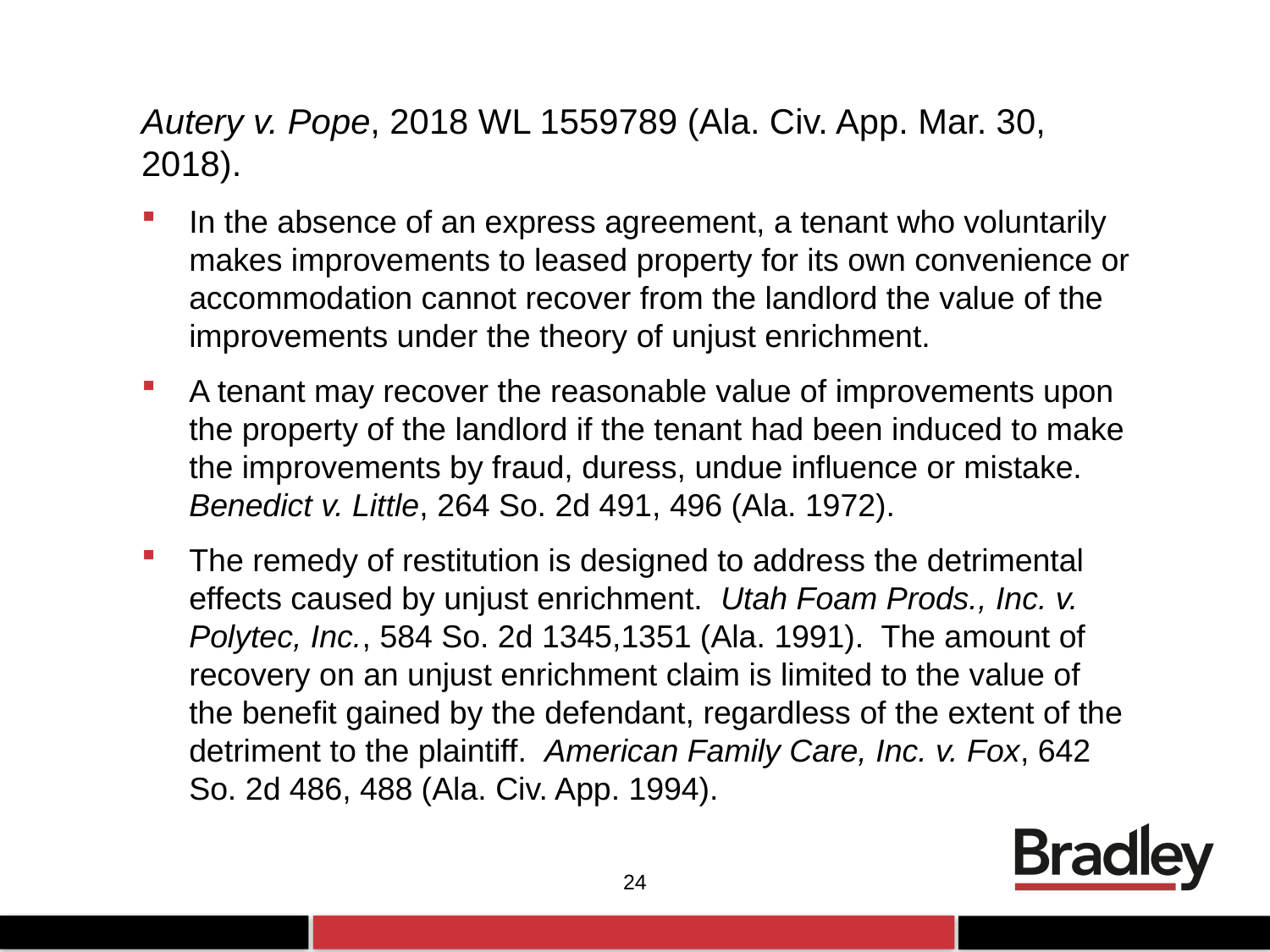

# Autery v. Pope, 2018 WL 1559789 (Ala. Civ. App. Mar. 30, 2018).
In the absence of an express agreement, a tenant who voluntarily makes improvements to leased property for its own convenience or accommodation cannot recover from the landlord the value of the improvements under the theory of unjust enrichment.
A tenant may recover the reasonable value of improvements upon the property of the landlord if the tenant had been induced to make the improvements by fraud, duress, undue influence or mistake.  Benedict v. Little, 264 So. 2d 491, 496 (Ala. 1972).
The remedy of restitution is designed to address the detrimental effects caused by unjust enrichment.  Utah Foam Prods., Inc. v. Polytec, Inc., 584 So. 2d 1345,1351 (Ala. 1991).  The amount of recovery on an unjust enrichment claim is limited to the value of the benefit gained by the defendant, regardless of the extent of the detriment to the plaintiff.  American Family Care, Inc. v. Fox, 642 So. 2d 486, 488 (Ala. Civ. App. 1994).

24